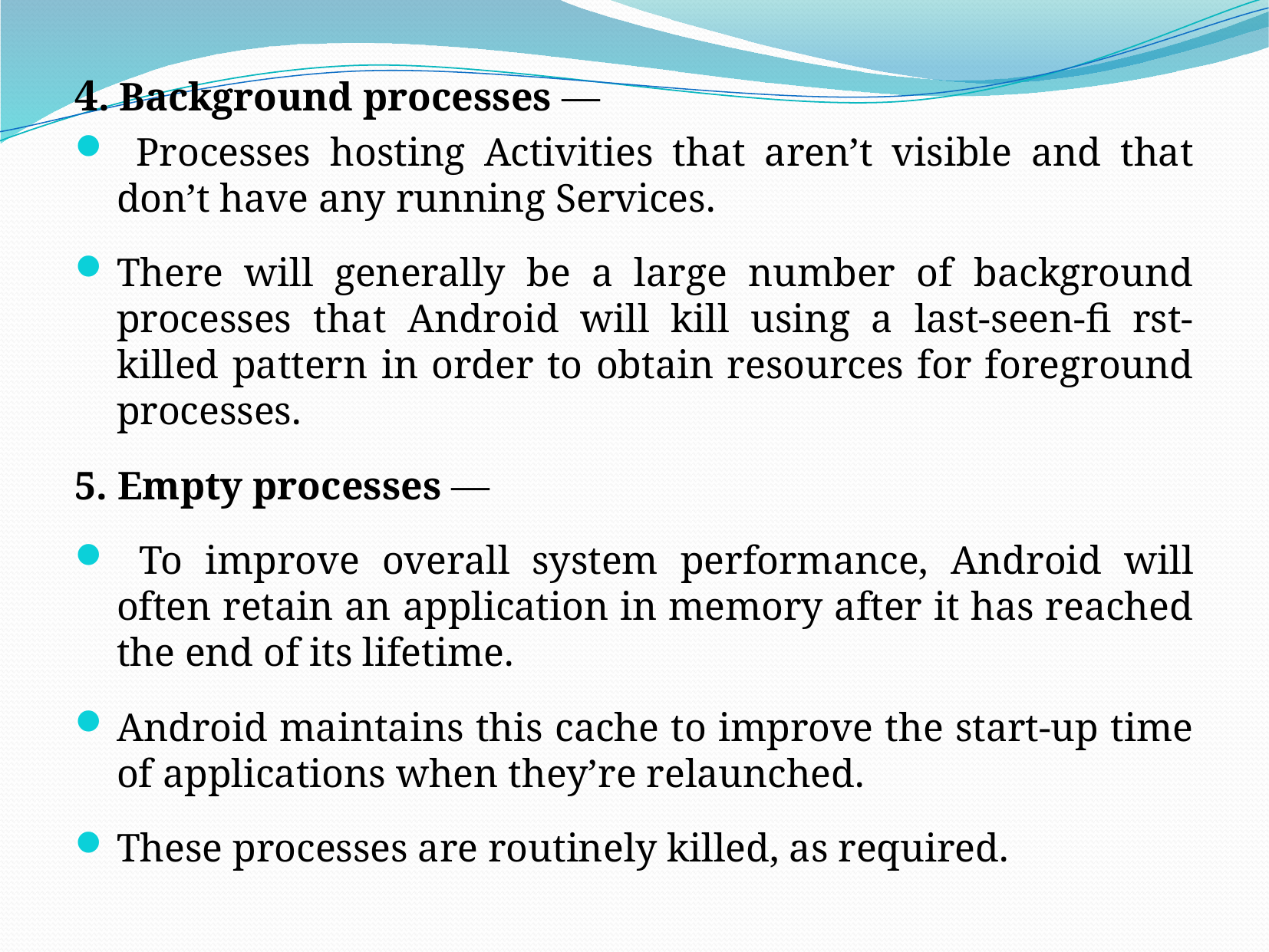

4. Background processes —
 Processes hosting Activities that aren’t visible and that don’t have any running Services.
There will generally be a large number of background processes that Android will kill using a last-seen-fi rst-killed pattern in order to obtain resources for foreground processes.
5. Empty processes —
 To improve overall system performance, Android will often retain an application in memory after it has reached the end of its lifetime.
Android maintains this cache to improve the start-up time of applications when they’re relaunched.
These processes are routinely killed, as required.